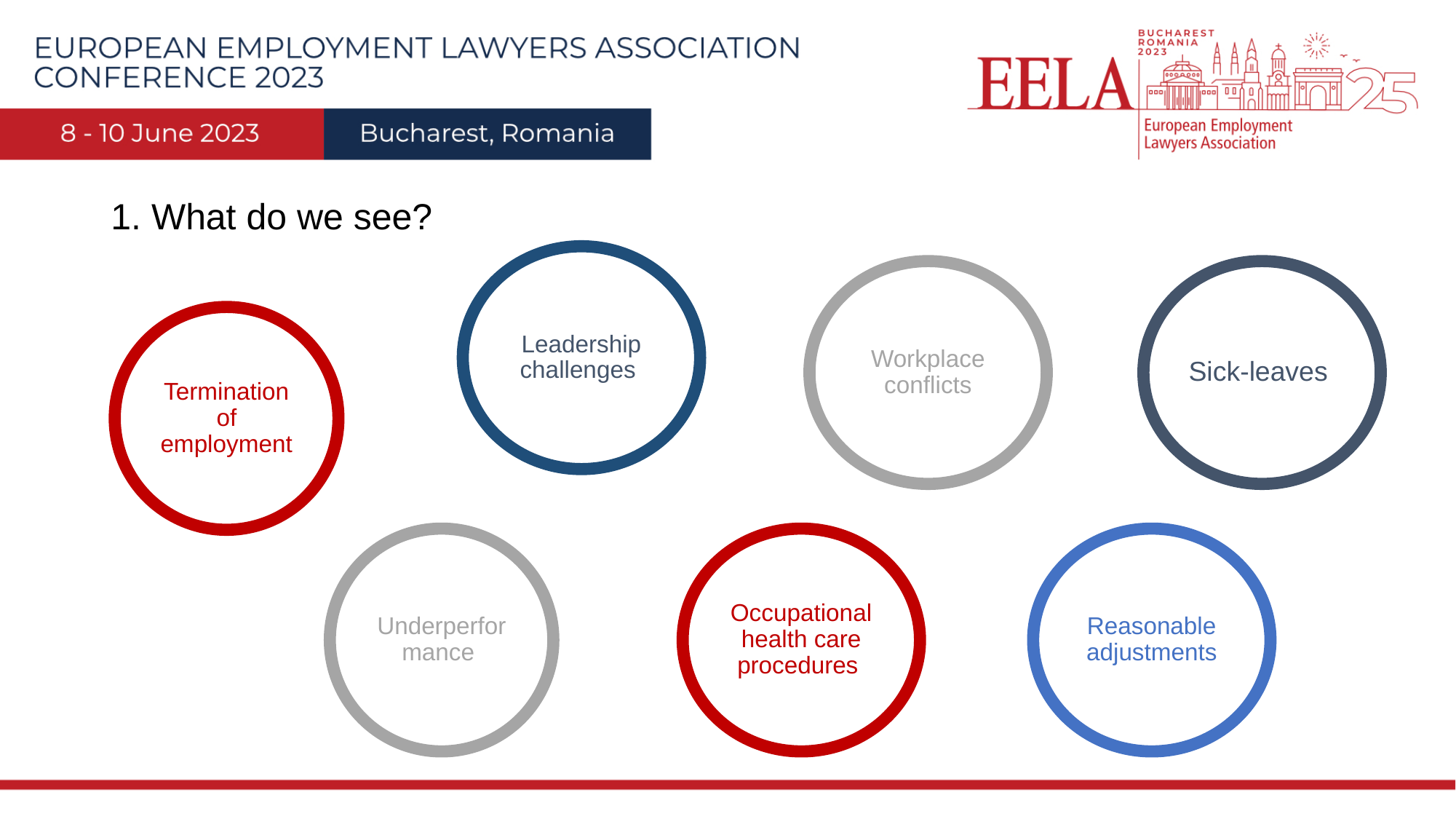

# 1. What do we see?
Leadership challenges
Sick-leaves
Workplace conflicts
Termination of employment
Reasonable adjustments
Occupational health care procedures
Underperformance